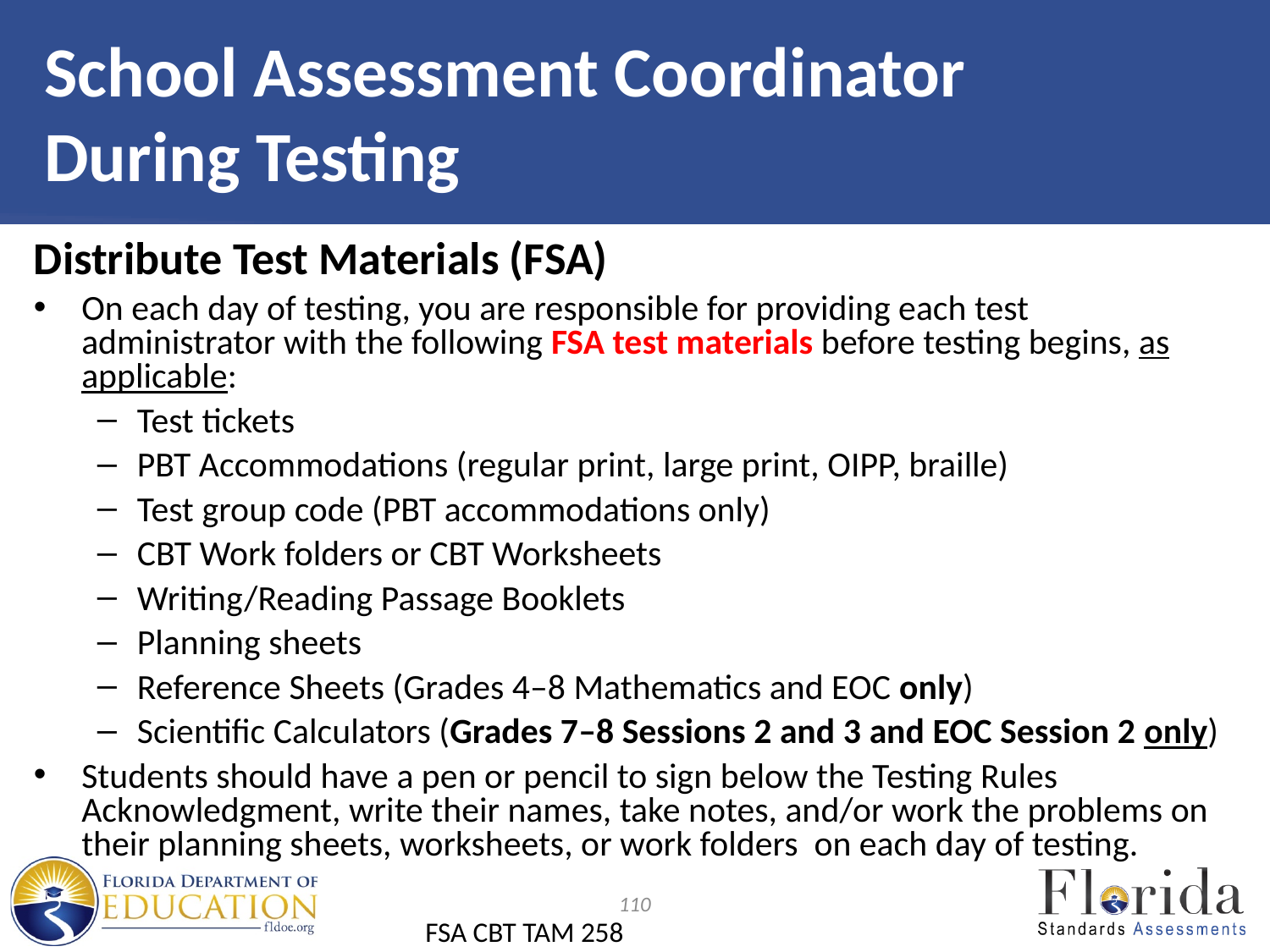

# School Assessment Coordinator During Testing
Distribute Test Materials (FSA)
On each day of testing, you are responsible for providing each test administrator with the following FSA test materials before testing begins, as applicable:
Test tickets
PBT Accommodations (regular print, large print, OIPP, braille)
Test group code (PBT accommodations only)
CBT Work folders or CBT Worksheets
Writing/Reading Passage Booklets
Planning sheets
Reference Sheets (Grades 4–8 Mathematics and EOC only)
Scientific Calculators (Grades 7–8 Sessions 2 and 3 and EOC Session 2 only)
Students should have a pen or pencil to sign below the Testing Rules Acknowledgment, write their names, take notes, and/or work the problems on their planning sheets, worksheets, or work folders  on each day of testing.

110
FSA CBT TAM 258